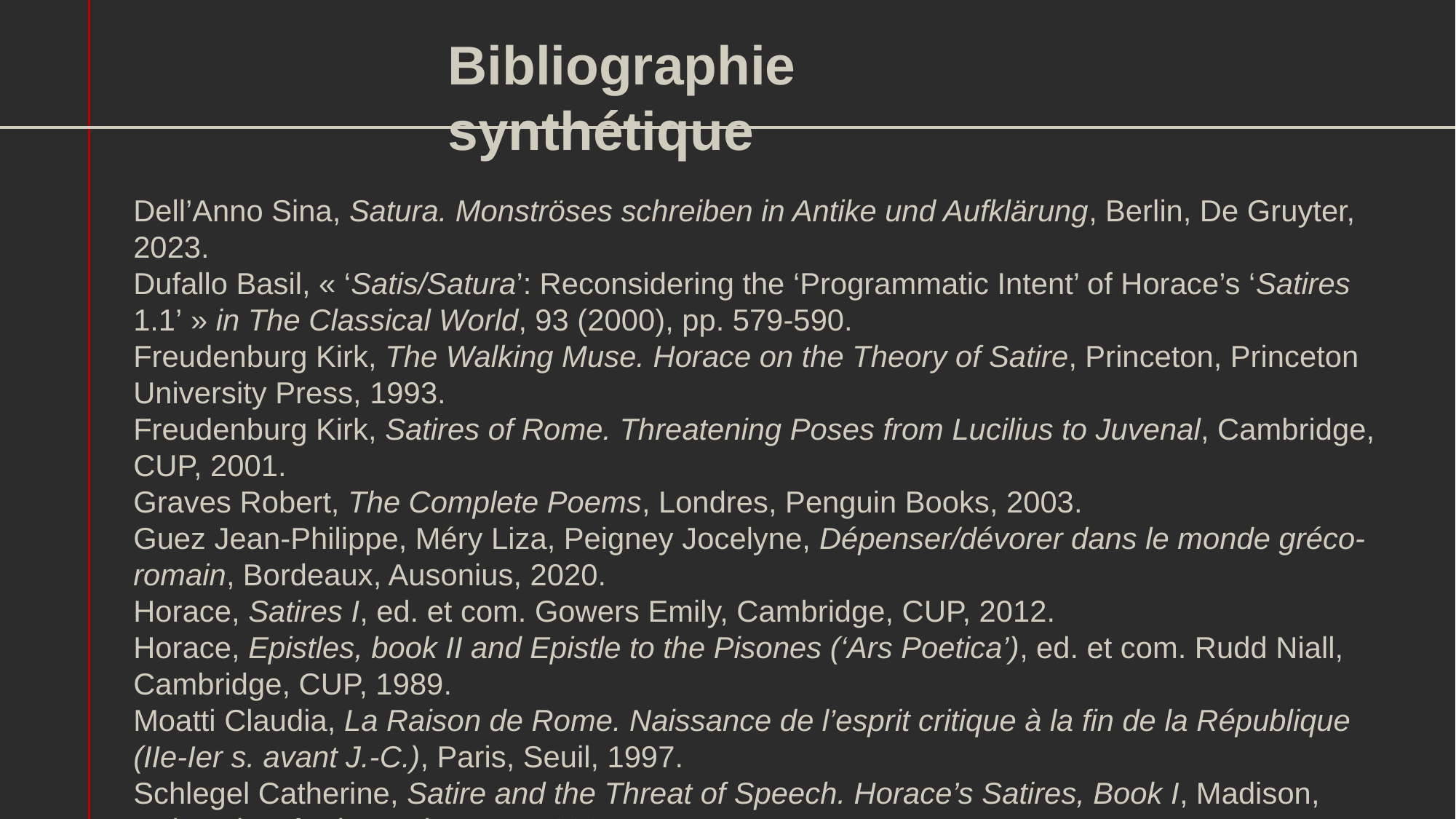

Bibliographie synthétique
Dell’Anno Sina, Satura. Monströses schreiben in Antike und Aufklärung, Berlin, De Gruyter, 2023.
Dufallo Basil, « ‘Satis/Satura’: Reconsidering the ‘Programmatic Intent’ of Horace’s ‘Satires 1.1’ » in The Classical World, 93 (2000), pp. 579-590.
Freudenburg Kirk, The Walking Muse. Horace on the Theory of Satire, Princeton, Princeton University Press, 1993.
Freudenburg Kirk, Satires of Rome. Threatening Poses from Lucilius to Juvenal, Cambridge, CUP, 2001.
Graves Robert, The Complete Poems, Londres, Penguin Books, 2003.
Guez Jean-Philippe, Méry Liza, Peigney Jocelyne, Dépenser/dévorer dans le monde gréco-romain, Bordeaux, Ausonius, 2020.
Horace, Satires I, ed. et com. Gowers Emily, Cambridge, CUP, 2012.
Horace, Epistles, book II and Epistle to the Pisones (‘Ars Poetica’), ed. et com. Rudd Niall, Cambridge, CUP, 1989.
Moatti Claudia, La Raison de Rome. Naissance de l’esprit critique à la fin de la République (IIe-Ier s. avant J.-C.), Paris, Seuil, 1997.
Schlegel Catherine, Satire and the Threat of Speech. Horace’s Satires, Book I, Madison, University of Wisconsin Press, 2005.